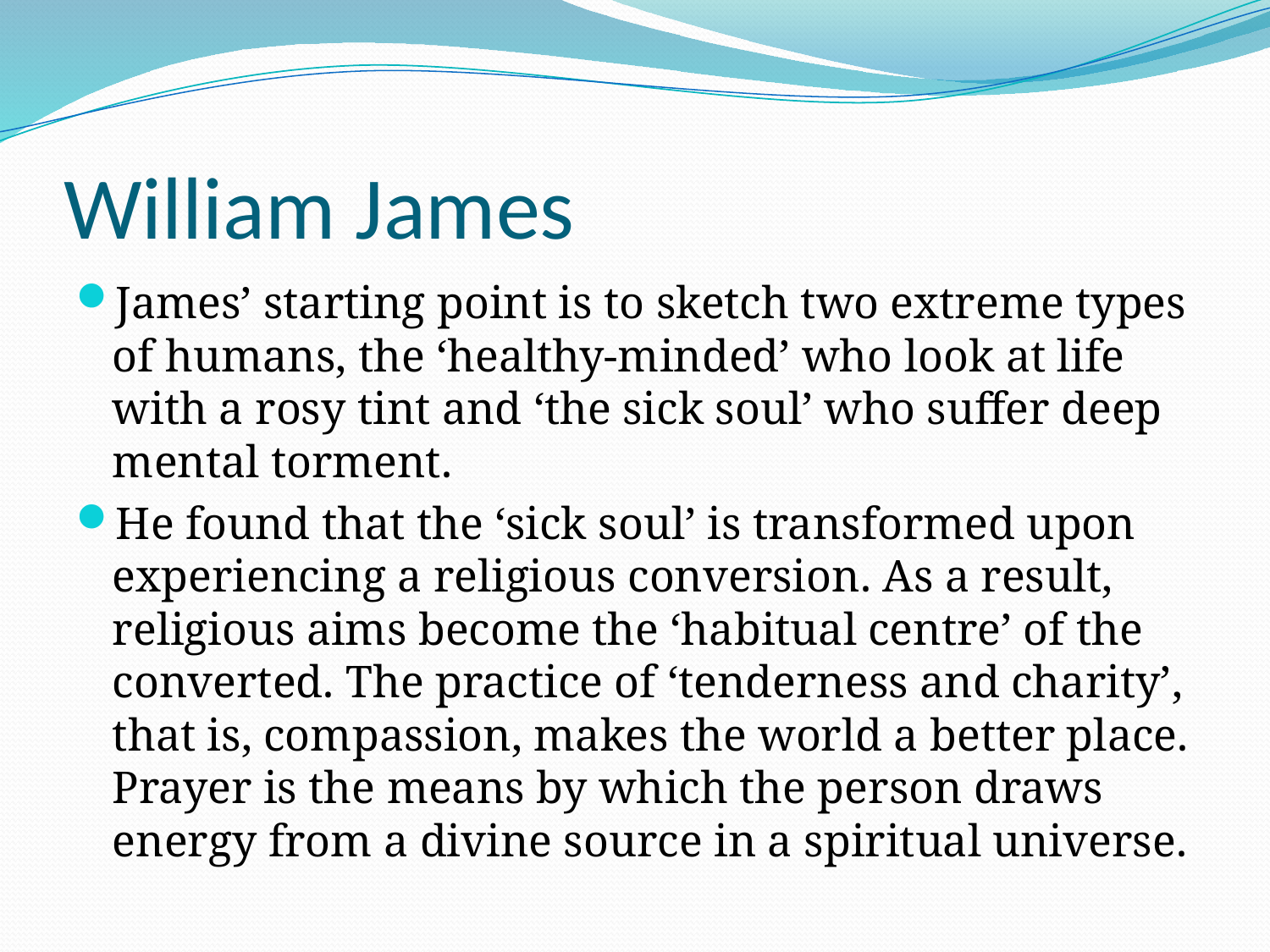

# William James
James’ starting point is to sketch two extreme types of humans, the ‘healthy-minded’ who look at life with a rosy tint and ‘the sick soul’ who suffer deep  mental torment.
He found that the ‘sick soul’ is transformed upon experiencing a religious conversion. As a result, religious aims become the ‘habitual centre’ of the converted. The practice of ‘tenderness and charity’, that is, compassion, makes the world a better place. Prayer is the means by which the person draws energy from a divine source in a spiritual universe.